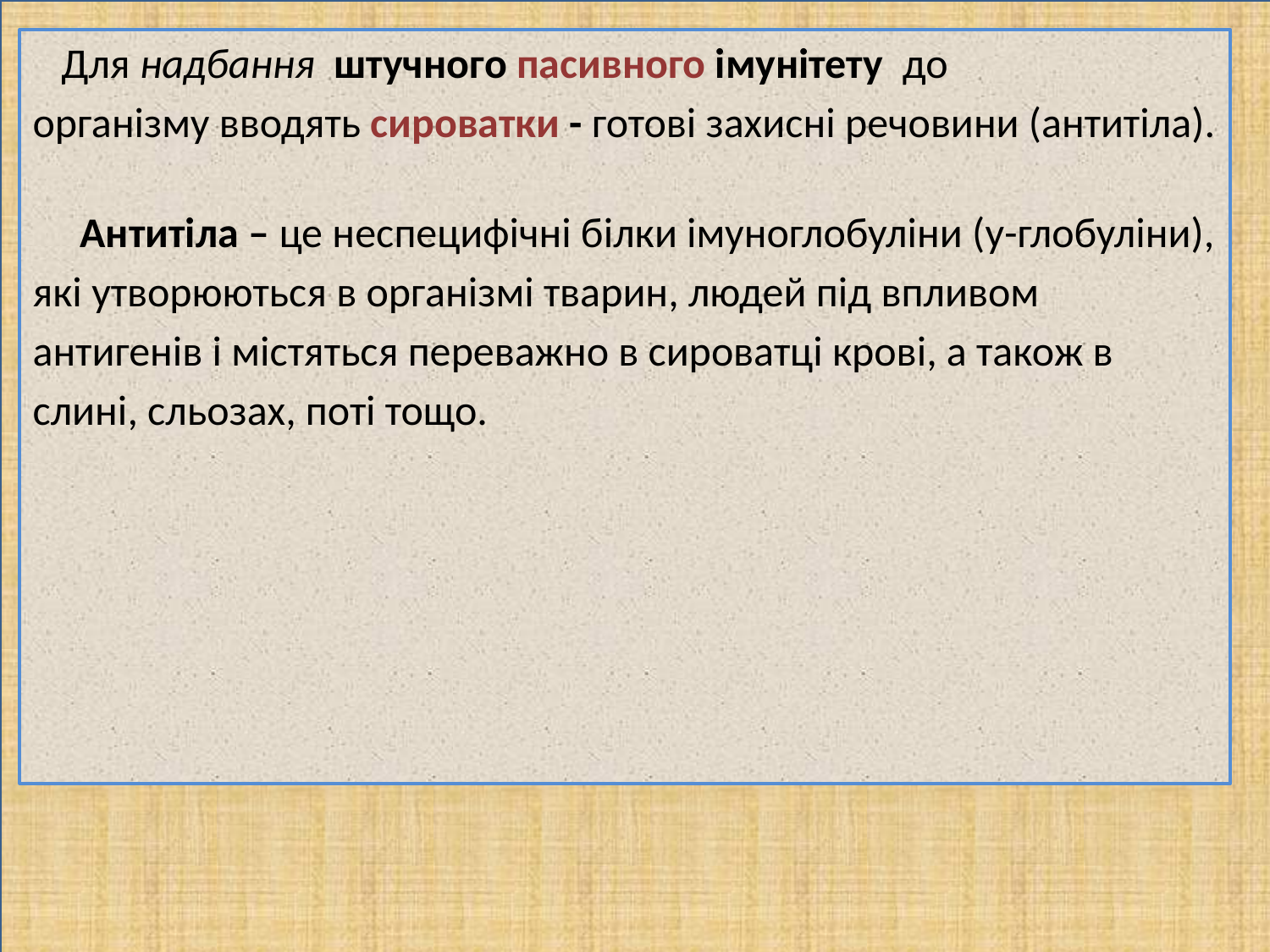

Для надбання  штучного пасивного імунітету  до
організму вводять сироватки - готові захисні речовини (антитіла).
     Антитіла – це неспецифічні білки імуноглобуліни (y-глобуліни),
які утворюються в організмі тварин, людей під впливом
антигенів і містяться переважно в сироватці крові, а також в
слині, сльозах, поті тощо.